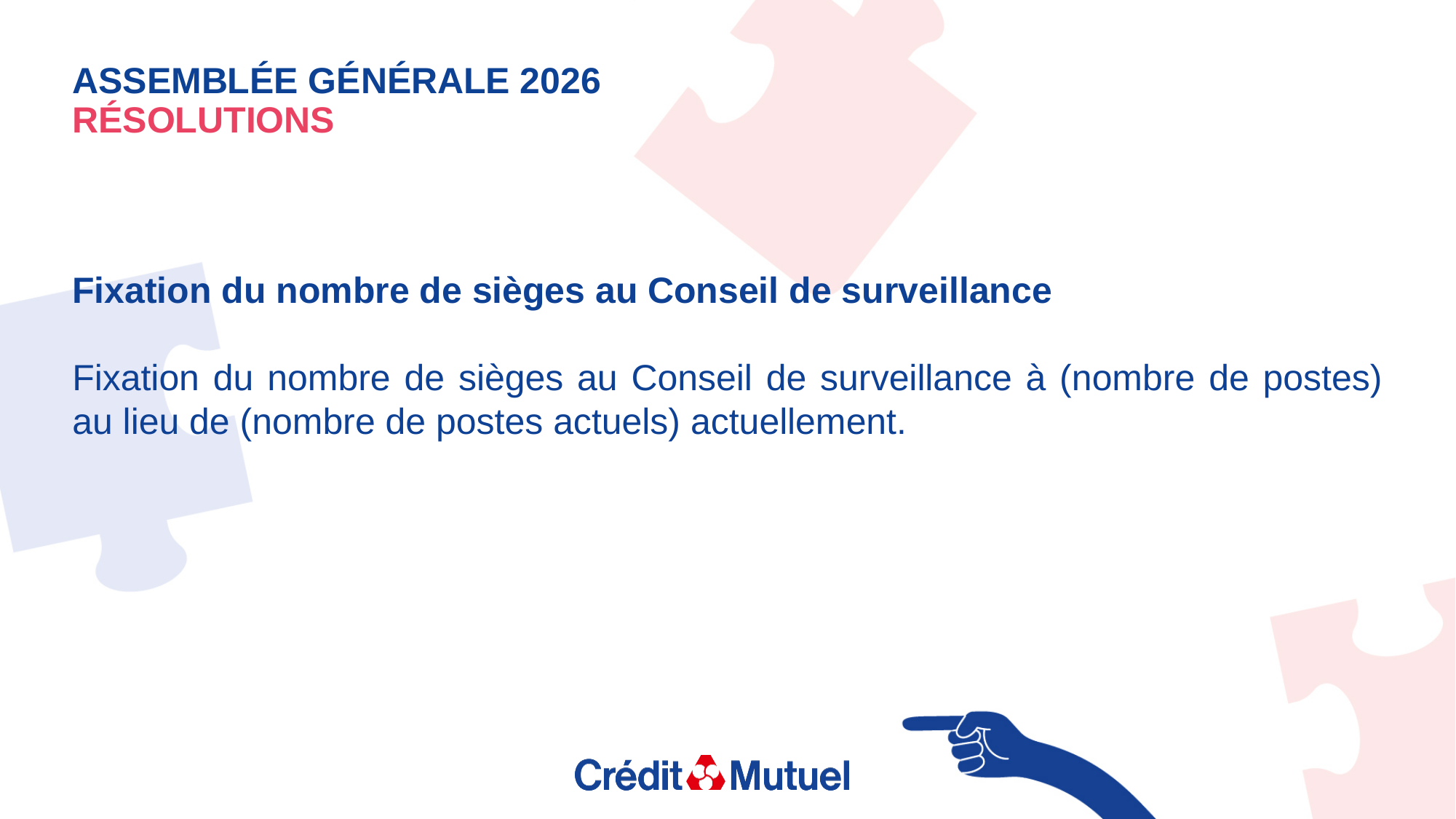

Assemblée générale 2026
Résolutions
Fixation du nombre de sièges au Conseil de surveillance

Fixation du nombre de sièges au Conseil de surveillance à (nombre de postes) au lieu de (nombre de postes actuels) actuellement.